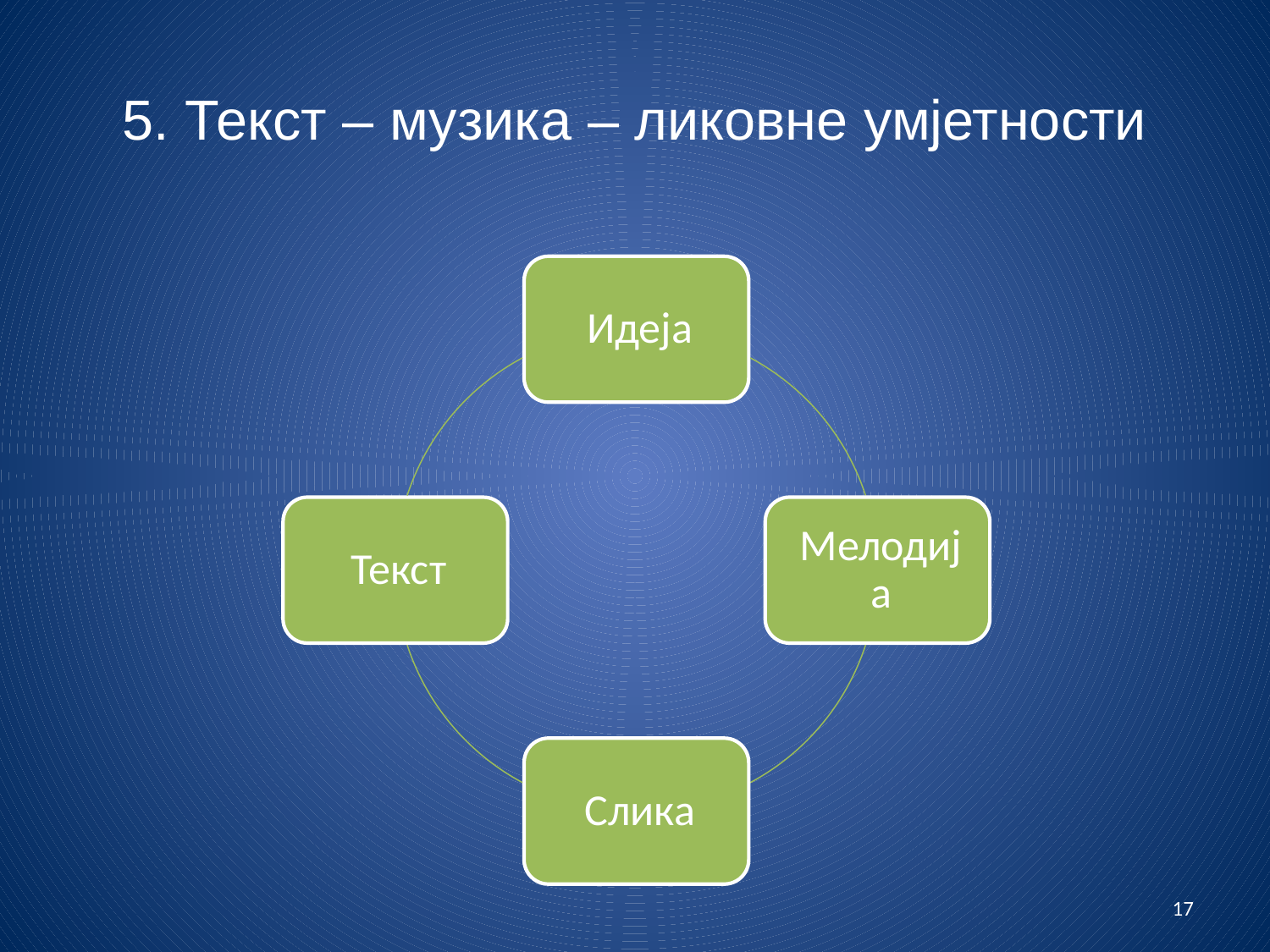

# 5. Текст ‒ музика ‒ ликовне умјетности
Идеја
Мелодија
Слика
Текст
17